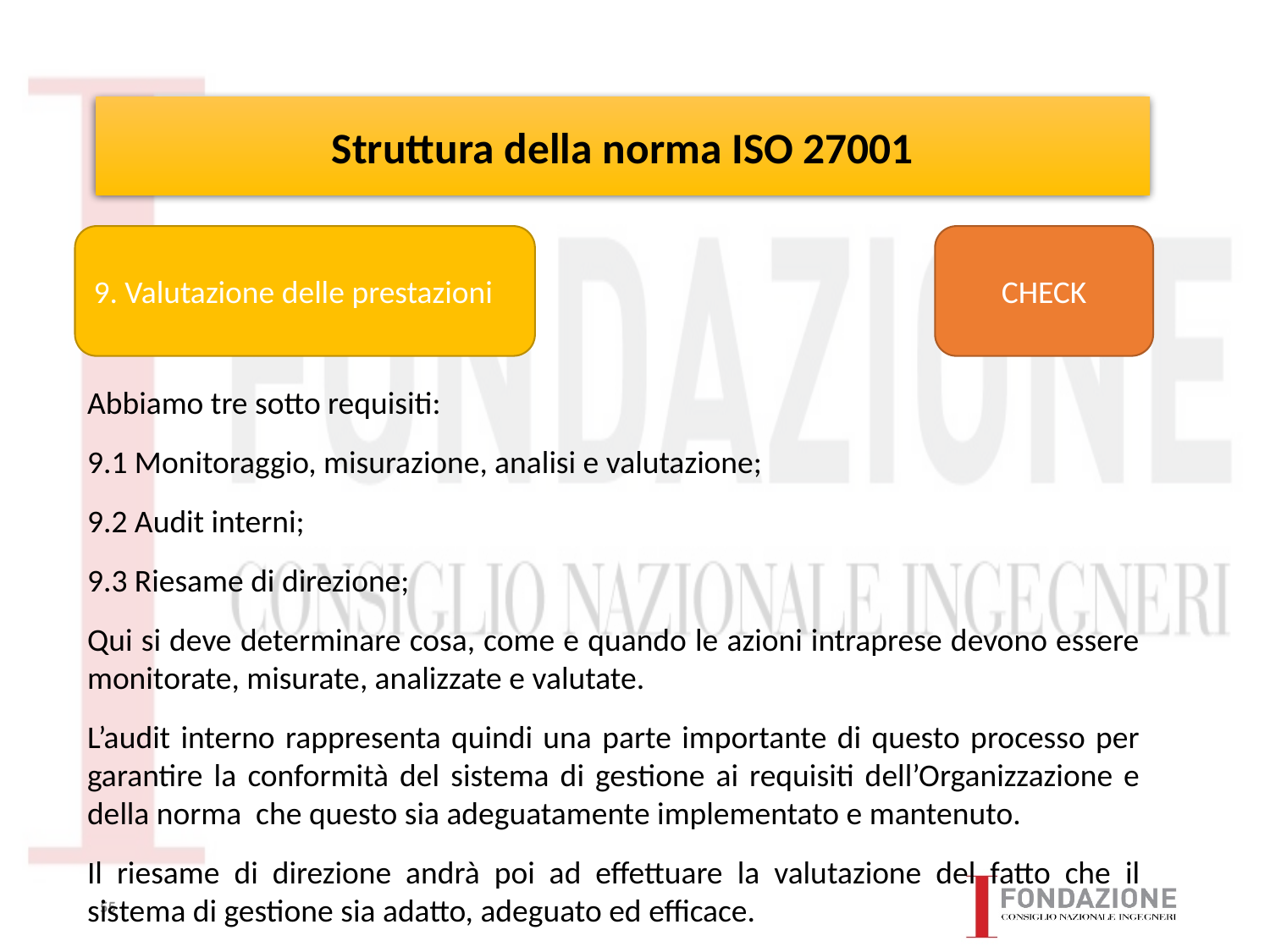

# Struttura della norma ISO 27001
9. Valutazione delle prestazioni
CHECK
Abbiamo tre sotto requisiti:
9.1 Monitoraggio, misurazione, analisi e valutazione;
9.2 Audit interni;
9.3 Riesame di direzione;
Qui si deve determinare cosa, come e quando le azioni intraprese devono essere monitorate, misurate, analizzate e valutate.
L’audit interno rappresenta quindi una parte importante di questo processo per garantire la conformità del sistema di gestione ai requisiti dell’Organizzazione e della norma  che questo sia adeguatamente implementato e mantenuto.
Il riesame di direzione andrà poi ad effettuare la valutazione del fatto che il sistema di gestione sia adatto, adeguato ed efficace.